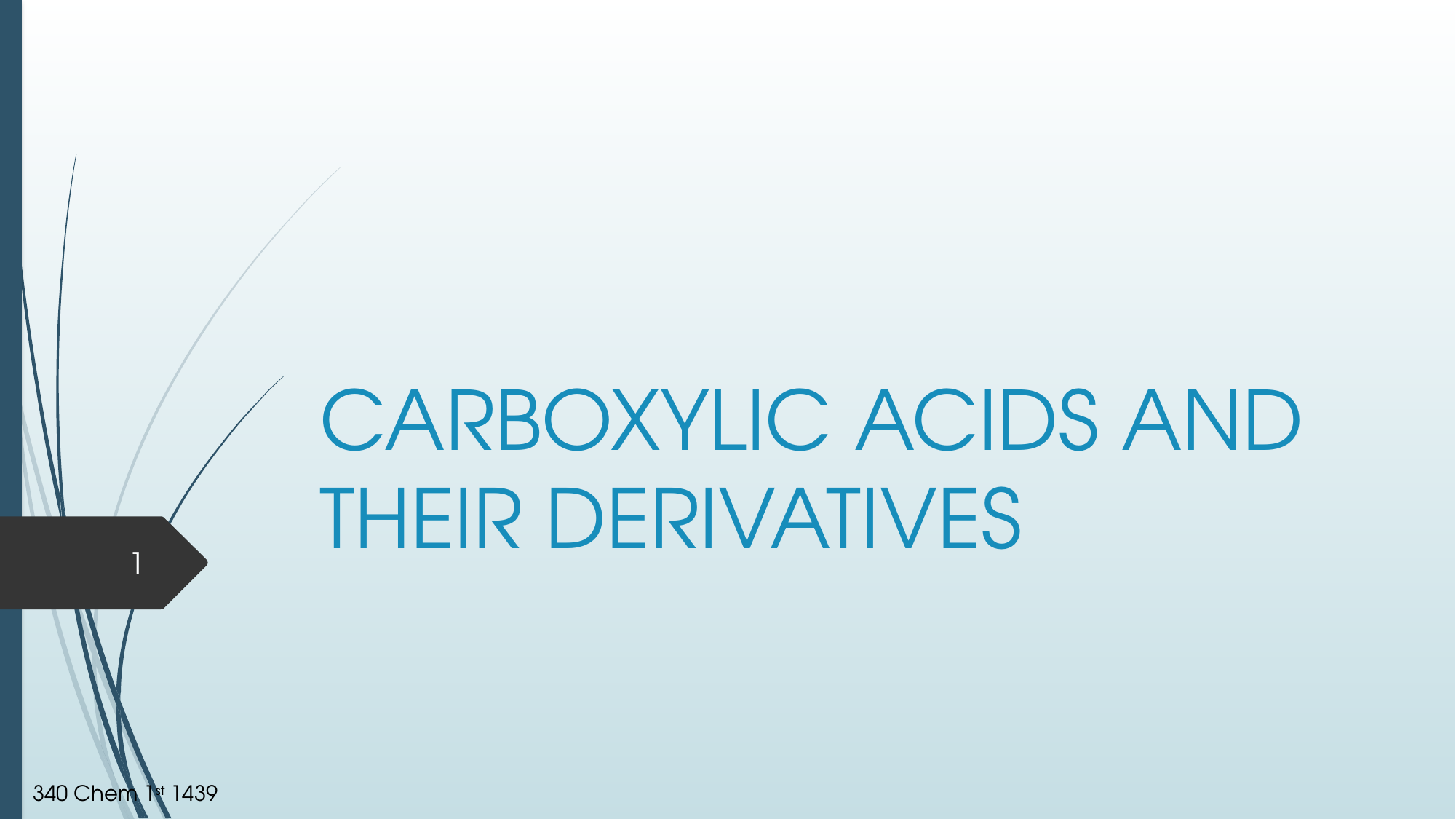

# CARBOXYLIC ACIDS AND THEIR DERIVATIVES
1

340 Chem 1st 1439